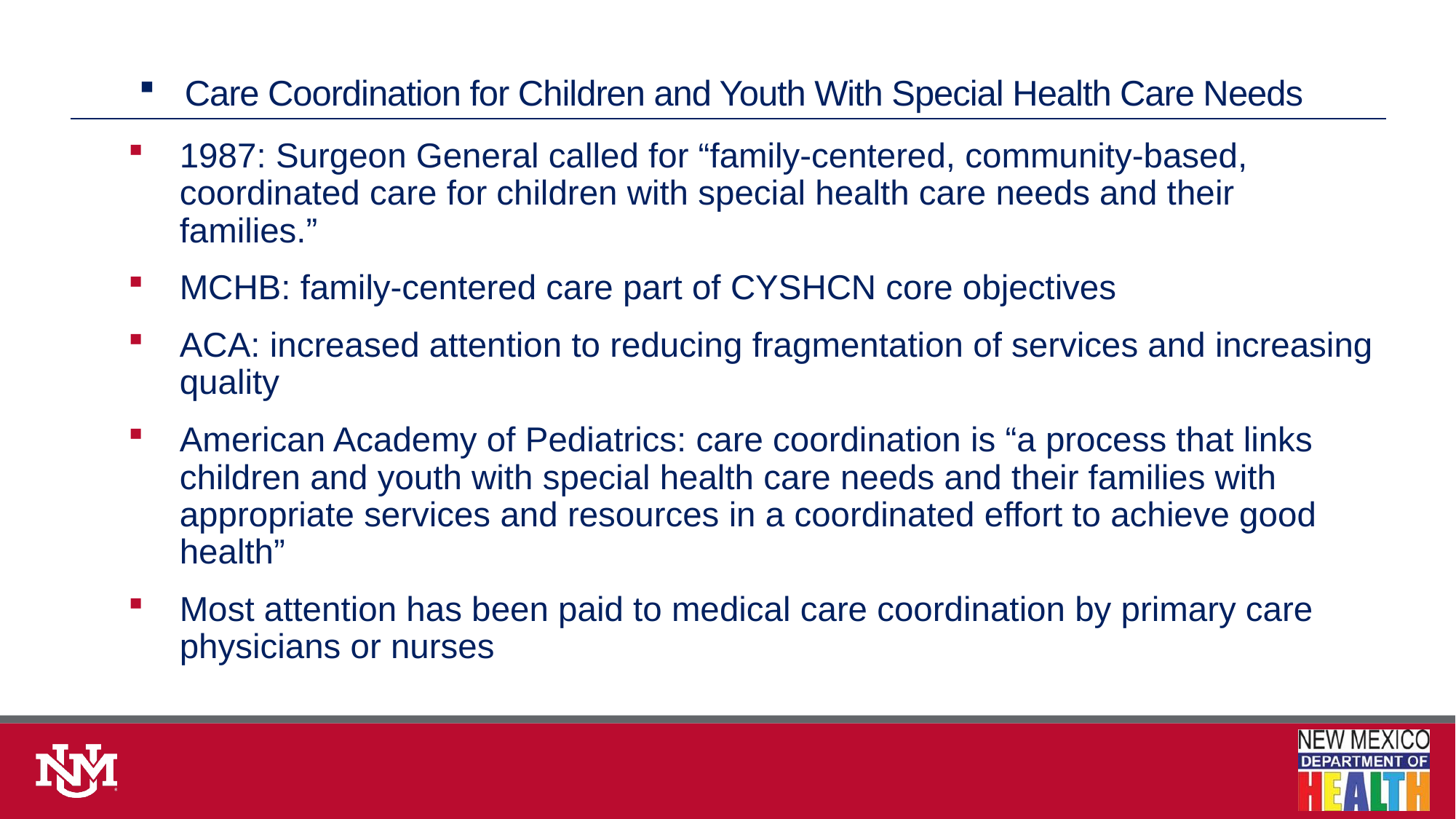

# Care Coordination for Children and Youth With Special Health Care Needs
1987: Surgeon General called for “family-centered, community-based, coordinated care for children with special health care needs and their families.”
MCHB: family-centered care part of CYSHCN core objectives
ACA: increased attention to reducing fragmentation of services and increasing quality
American Academy of Pediatrics: care coordination is “a process that links children and youth with special health care needs and their families with appropriate services and resources in a coordinated effort to achieve good health”
Most attention has been paid to medical care coordination by primary care physicians or nurses